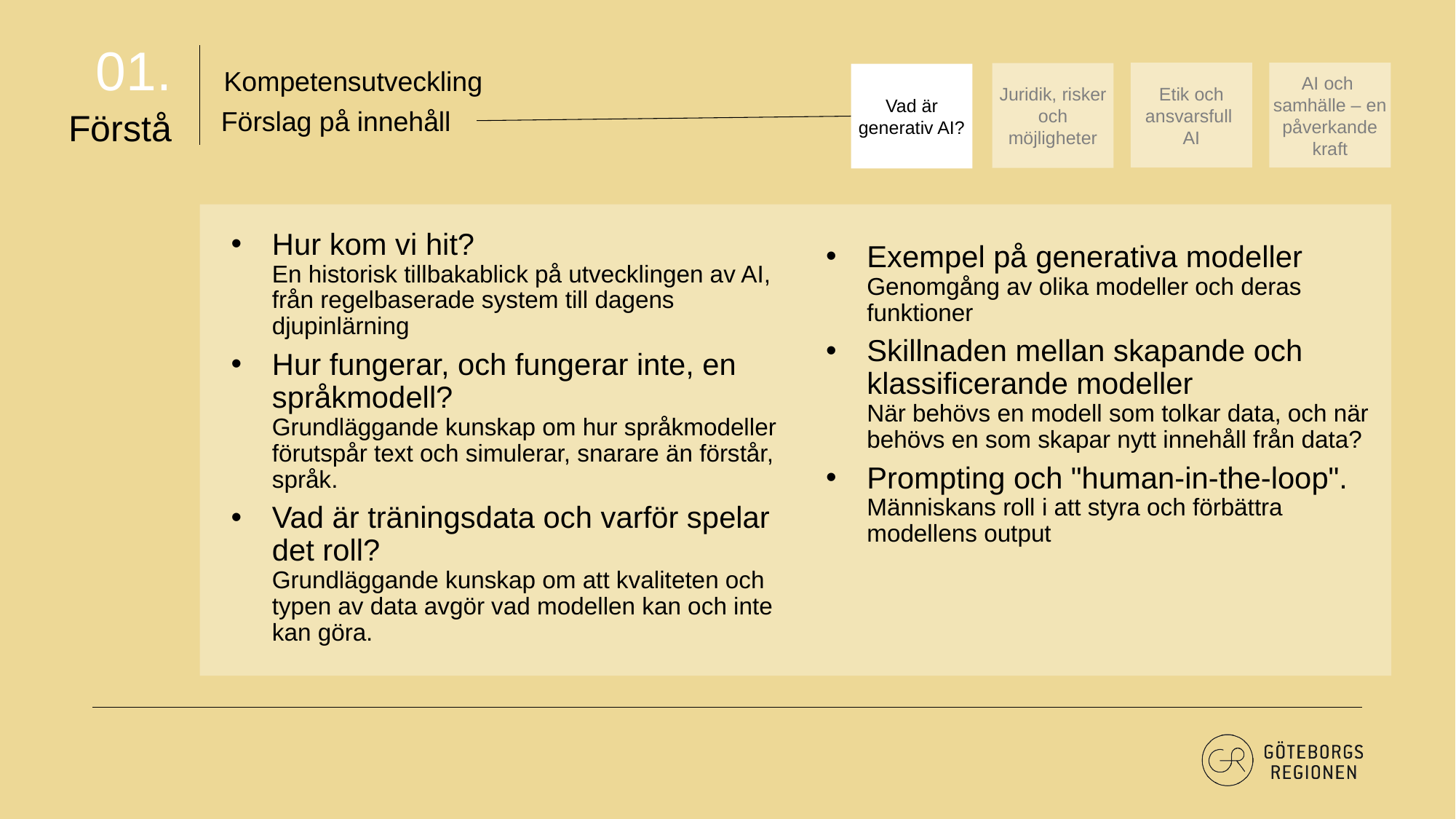

01.
Kompetensutveckling
Etik och ansvarsfull
AI
AI och
samhälle – en påverkande kraft
Juridik, risker och möjligheter
Vad är generativ AI?
Förslag på innehåll
Förstå

Hur kom vi hit?
En historisk tillbakablick på utvecklingen av AI, från regelbaserade system till dagens djupinlärning
Hur fungerar, och fungerar inte, en språkmodell?
Grundläggande kunskap om hur språkmodeller förutspår text och simulerar, snarare än förstår, språk.
Vad är träningsdata och varför spelar det roll?
Grundläggande kunskap om att kvaliteten och typen av data avgör vad modellen kan och inte kan göra.

Exempel på generativa modeller
Genomgång av olika modeller och deras funktioner
Skillnaden mellan skapande och klassificerande modeller
När behövs en modell som tolkar data, och när behövs en som skapar nytt innehåll från data?
Prompting och "human-in-the-loop".
Människans roll i att styra och förbättra modellens output